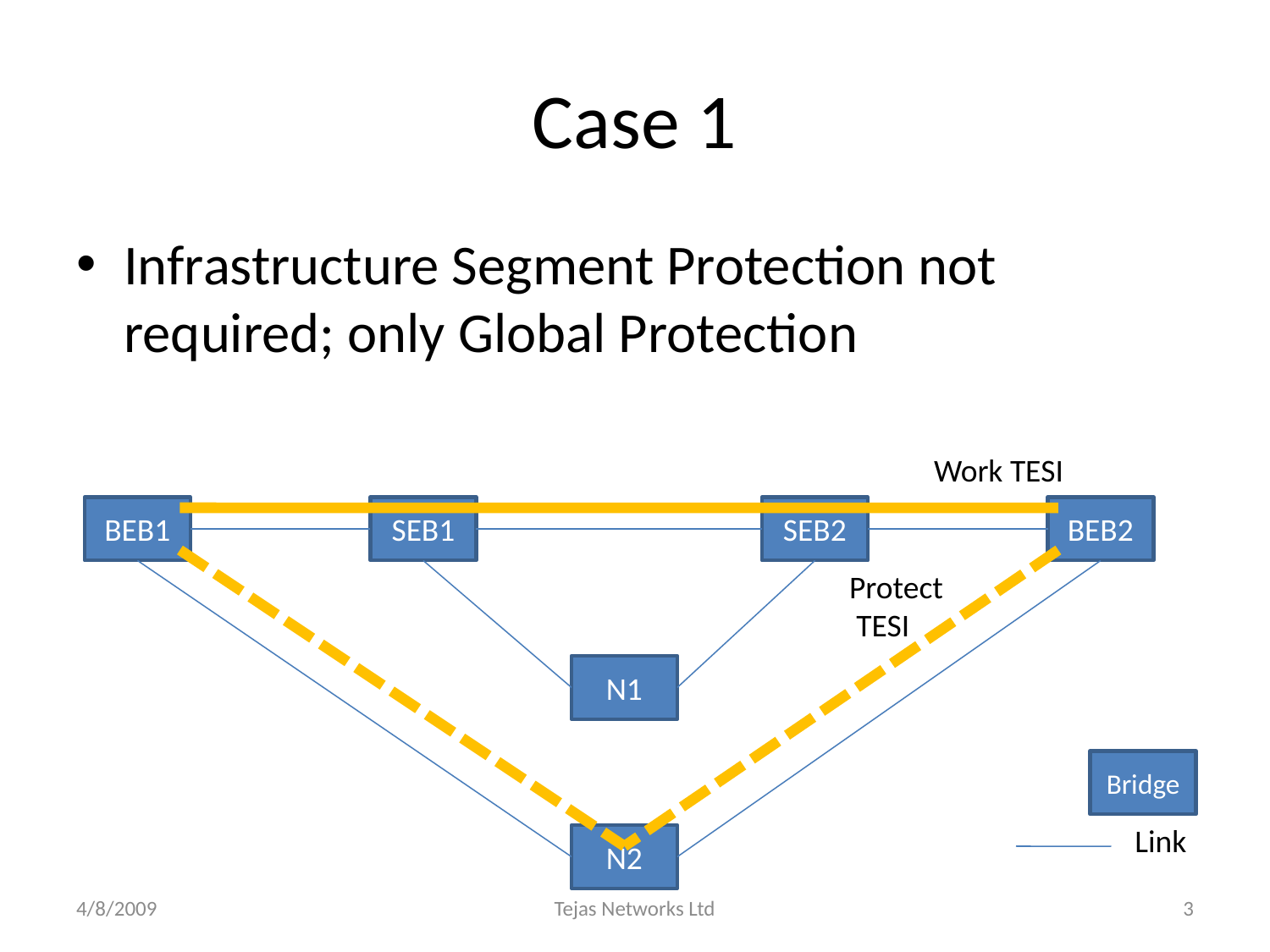

# Case 1
Infrastructure Segment Protection not required; only Global Protection
Work TESI
BEB1
SEB1
SEB2
BEB2
Protect
 TESI
N1
Bridge
Link
N2
4/8/2009
Tejas Networks Ltd
3